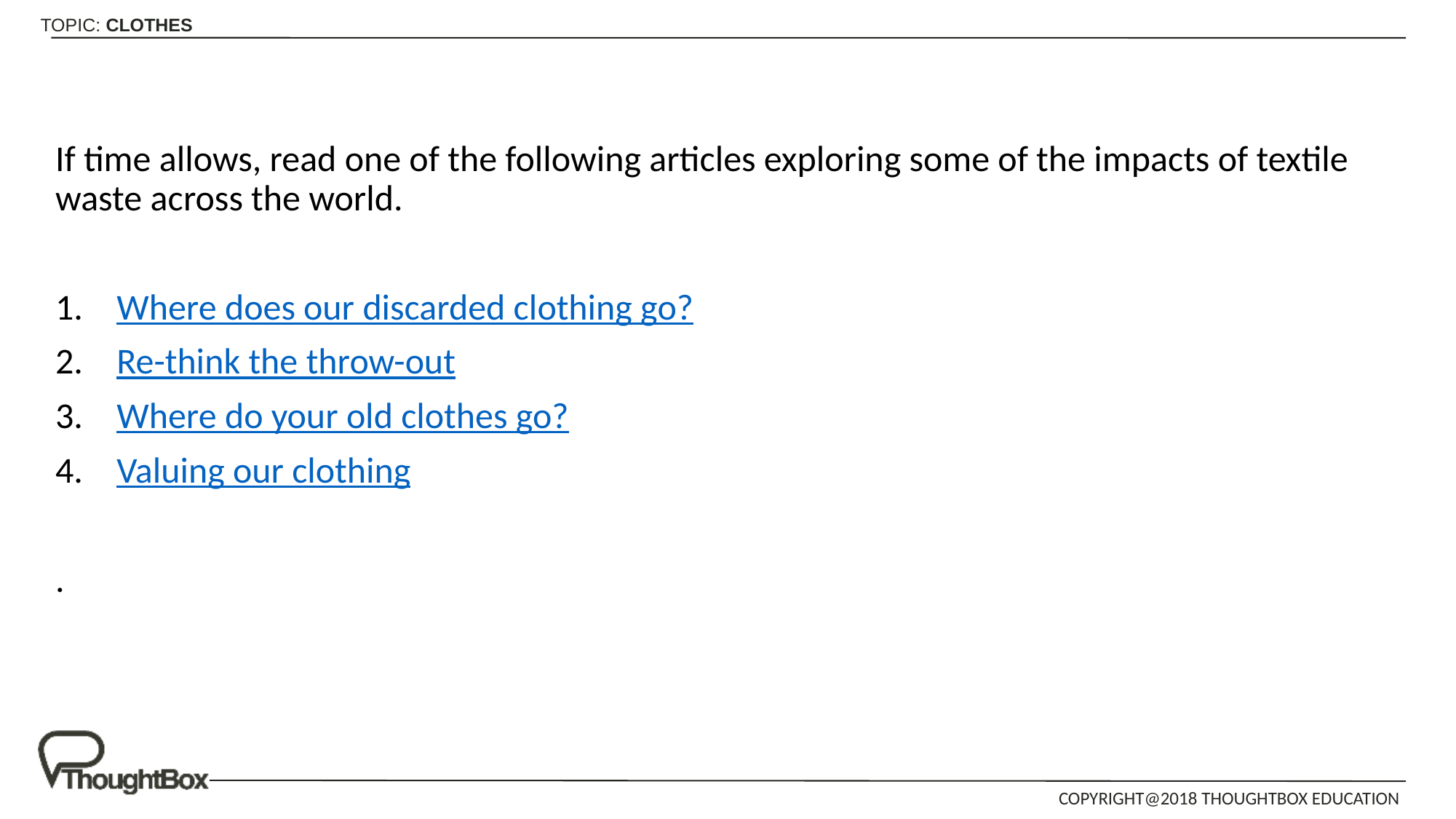

If time allows, read one of the following articles exploring some of the impacts of textile waste across the world.

Where does our discarded clothing go?
Re-think the throw-out
Where do your old clothes go?
Valuing our clothing

.